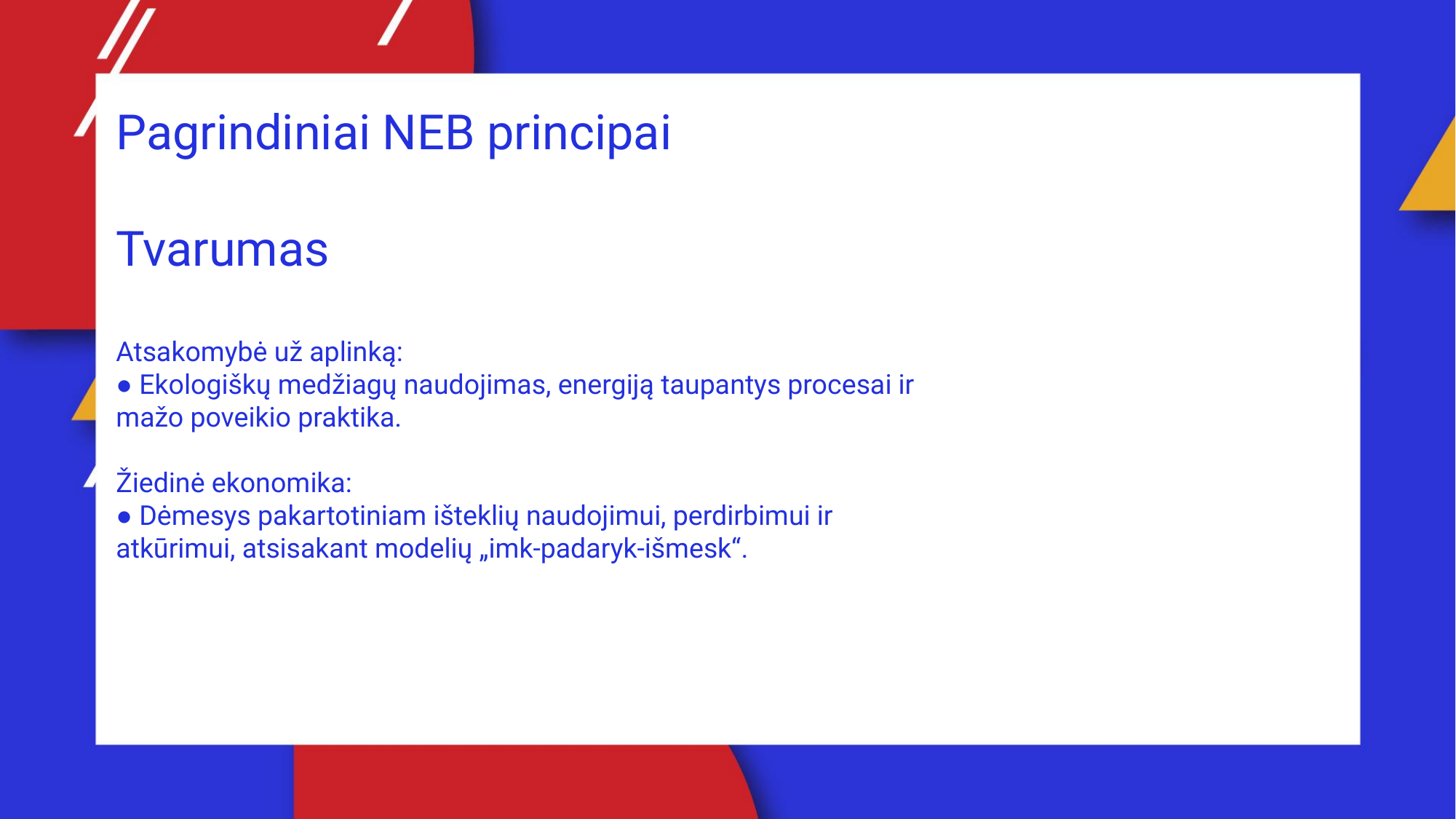

Pagrindiniai NEB principai

Tvarumas

Atsakomybė už aplinką:
● Ekologiškų medžiagų naudojimas, energiją taupantys procesai ir mažo poveikio praktika.

Žiedinė ekonomika:
● Dėmesys pakartotiniam išteklių naudojimui, perdirbimui ir atkūrimui, atsisakant modelių „imk-padaryk-išmesk“.